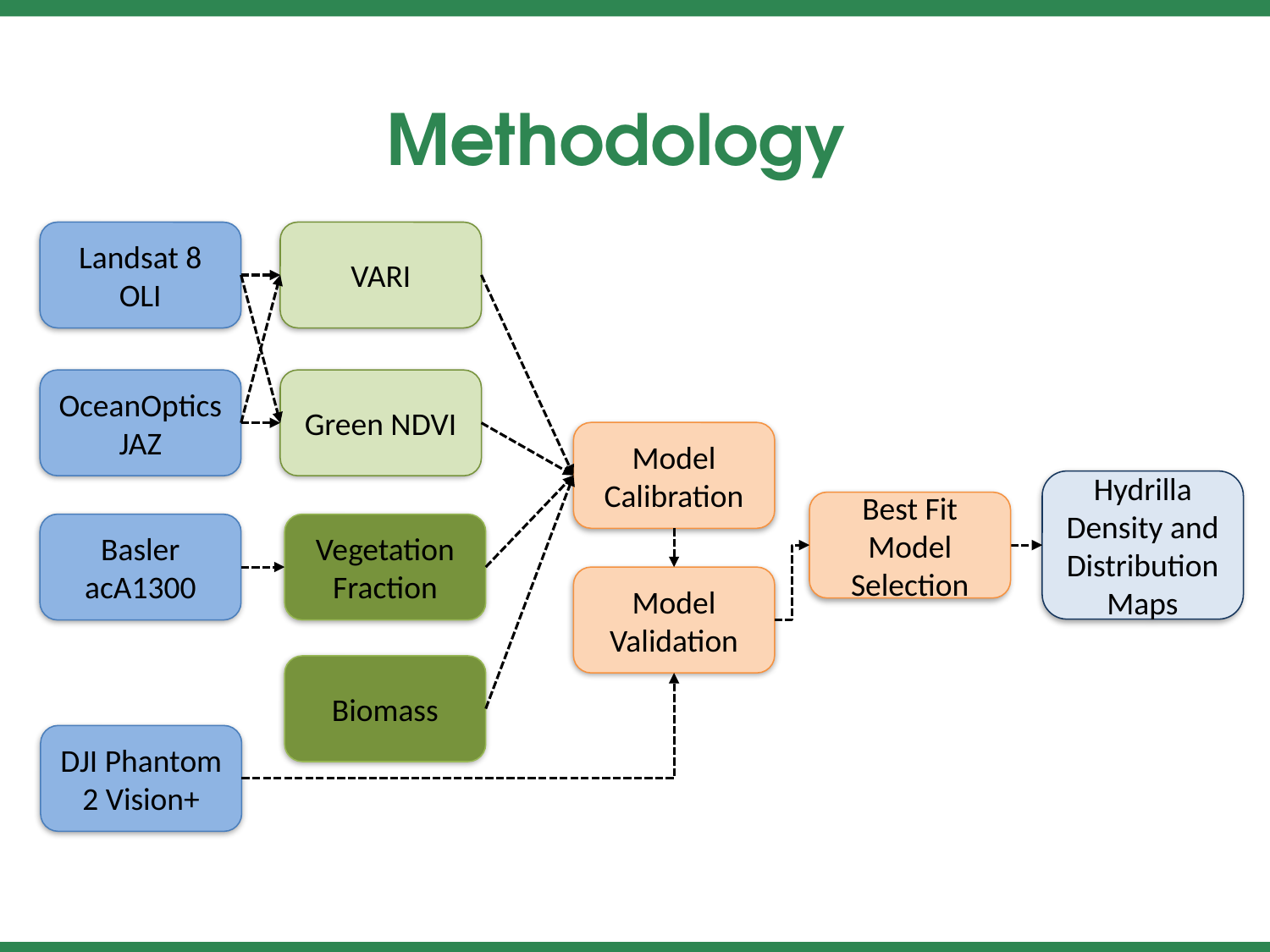

Methodology
Landsat 8 OLI
VARI
OceanOptics JAZ
Green NDVI
Model Calibration
Hydrilla Density and Distribution Maps
Best Fit Model Selection
Basler acA1300
Vegetation Fraction
Model Validation
Biomass
DJI Phantom 2 Vision+